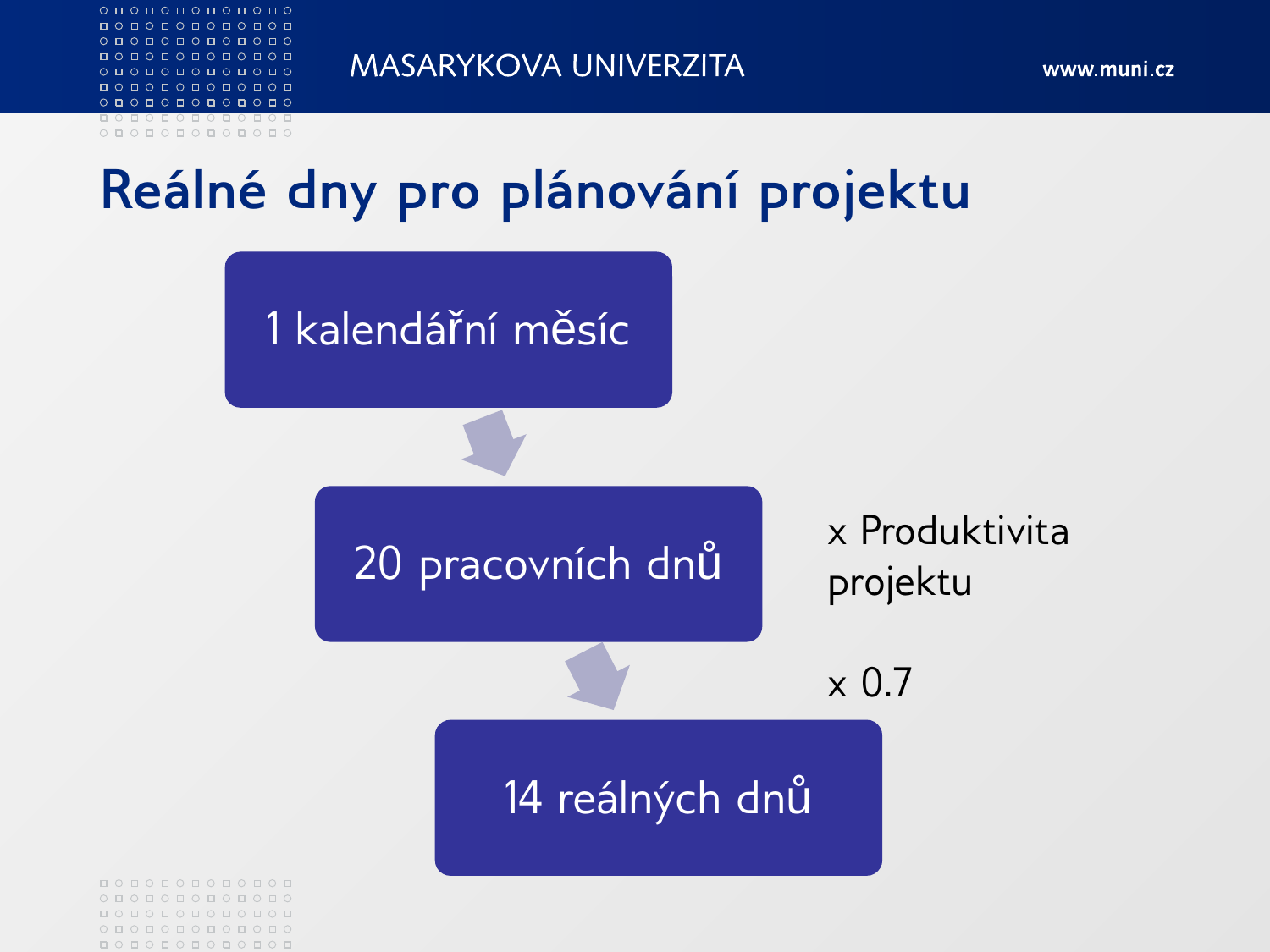

# Reálné dny pro plánování projektu
1 kalendářní měsíc

20 pracovních dnů

14 reálných dnů
x Produktivita projektu

x 0.7